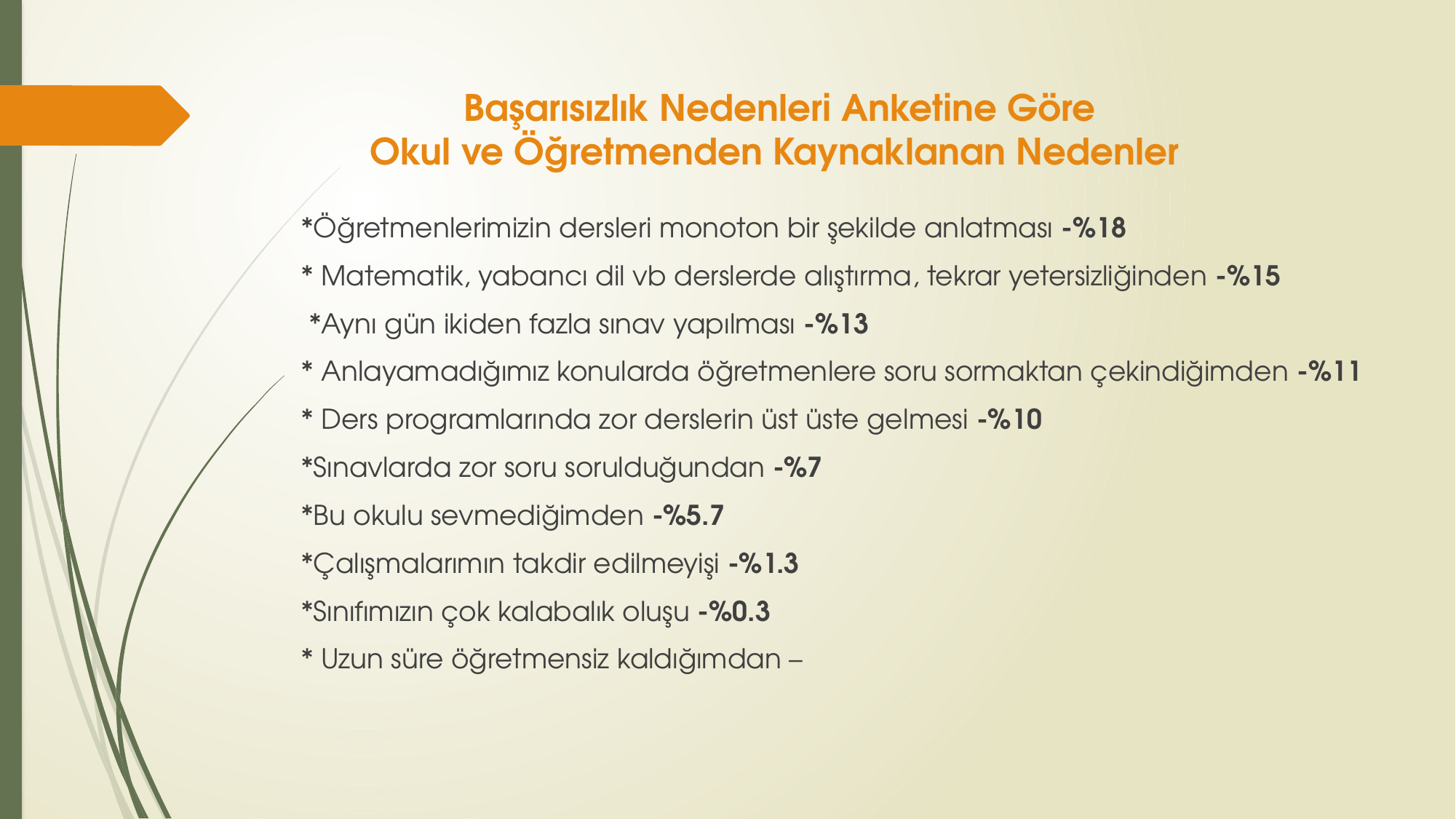

Başarısızlık Nedenleri Anketine Göre
Okul ve Öğretmenden Kaynaklanan Nedenler

*Öğretmenlerimizin dersleri monoton bir şekilde anlatması -%18
* Matematik, yabancı dil vb derslerde alıştırma, tekrar yetersizliğinden -%15
 *Aynı gün ikiden fazla sınav yapılması -%13
* Anlayamadığımız konularda öğretmenlere soru sormaktan çekindiğimden -%11
* Ders programlarında zor derslerin üst üste gelmesi -%10
*Sınavlarda zor soru sorulduğundan -%7
*Bu okulu sevmediğimden -%5.7
*Çalışmalarımın takdir edilmeyişi -%1.3
*Sınıfımızın çok kalabalık oluşu -%0.3
* Uzun süre öğretmensiz kaldığımdan –